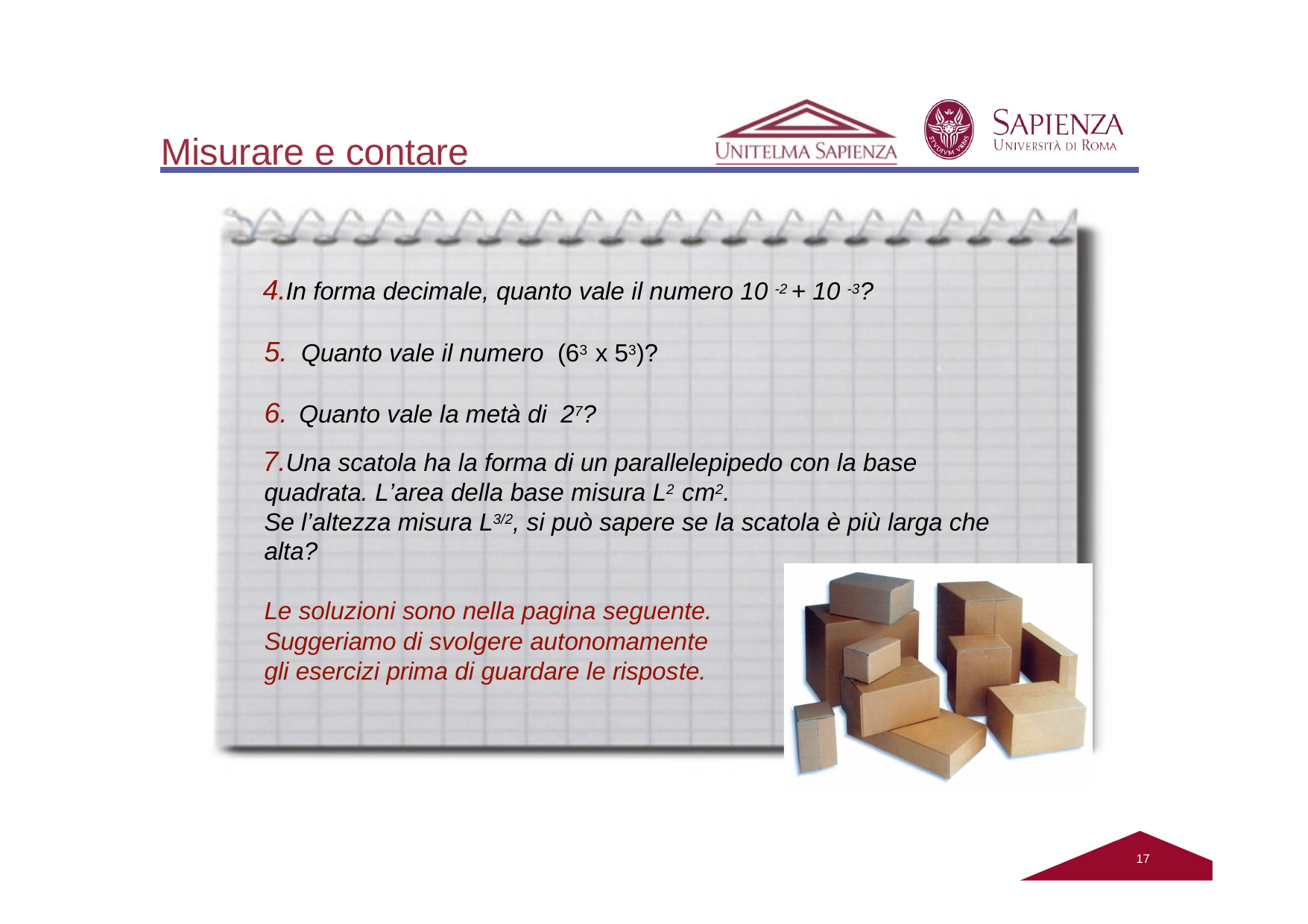

# Misurare e contare

In forma decimale, quanto vale il numero 10 -2 + 10 -3?

Quanto vale il numero  (63  x 53)?

Quanto vale la metà di  27?
Una scatola ha la forma di un parallelepipedo con la base quadrata. L’area della base misura L2  cm2.
Se l’altezza misura L3/2, si può sapere se la scatola è più larga che alta?

Le soluzioni sono nella pagina seguente. Suggeriamo di svolgere autonomamente gli esercizi prima di guardare le risposte.

17